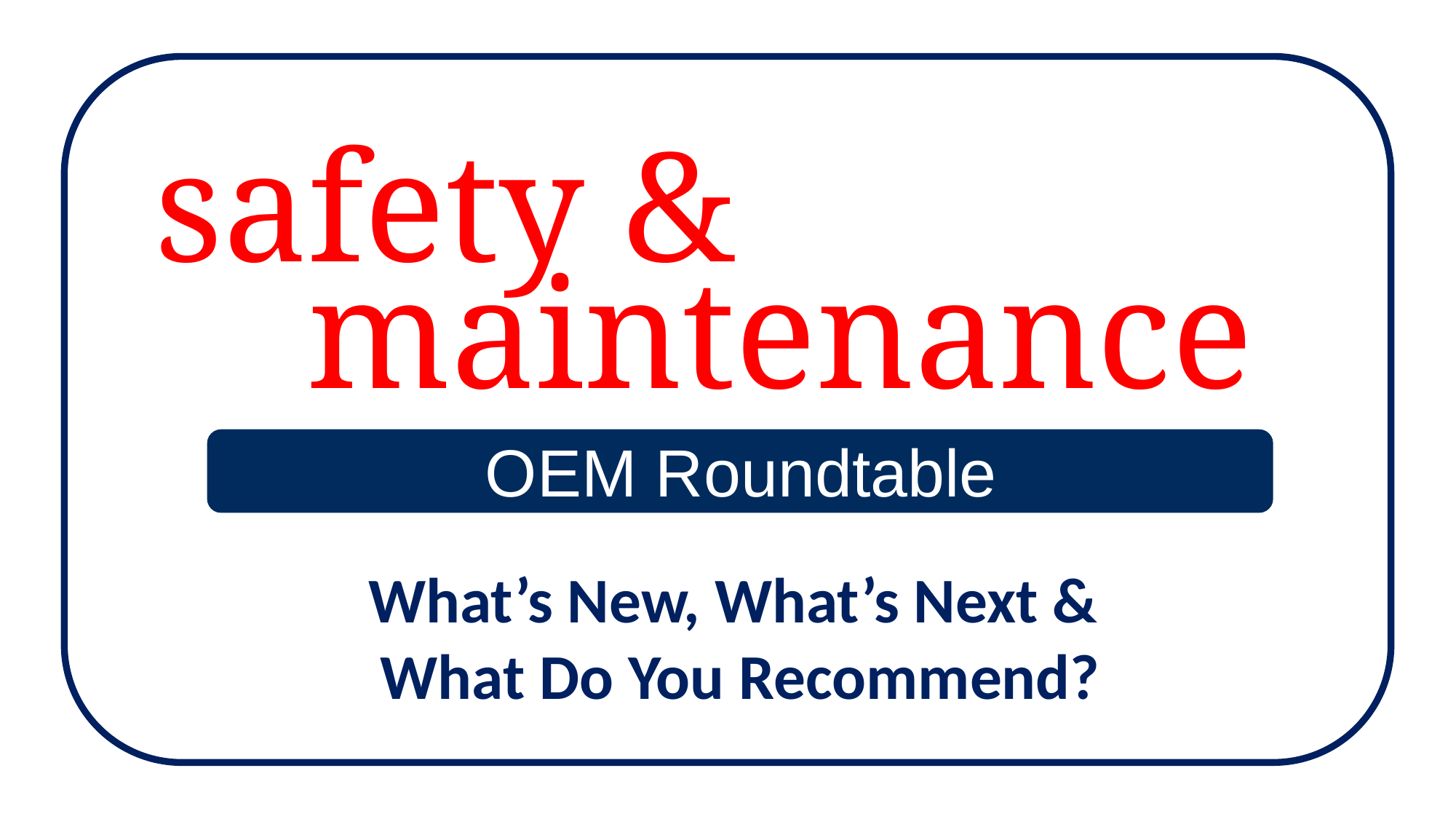

safety &
maintenance
OEM Roundtable

What’s New, What’s Next &
What Do You Recommend?